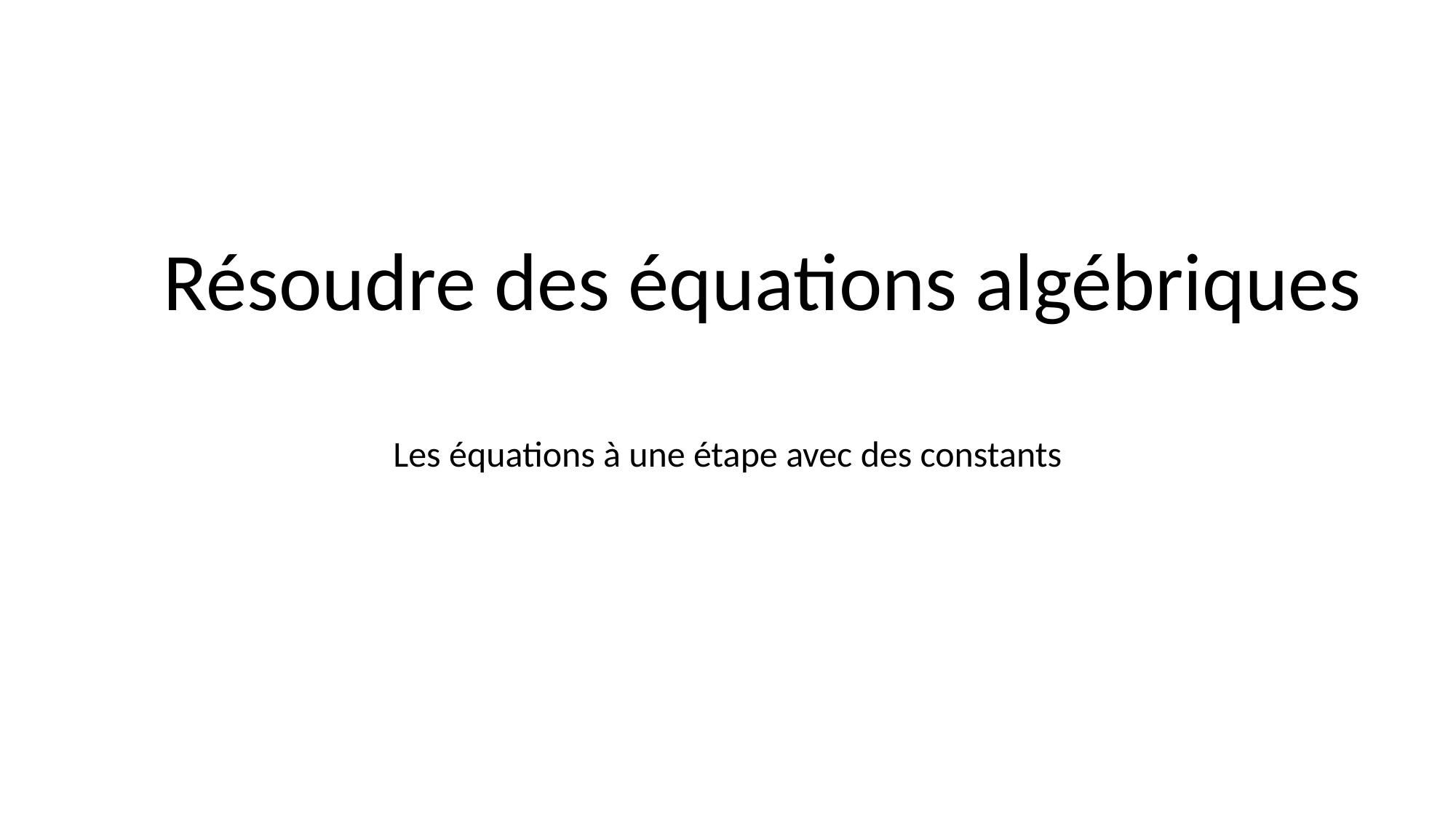

# Résoudre des équations algébriques
Les équations à une étape avec des constants